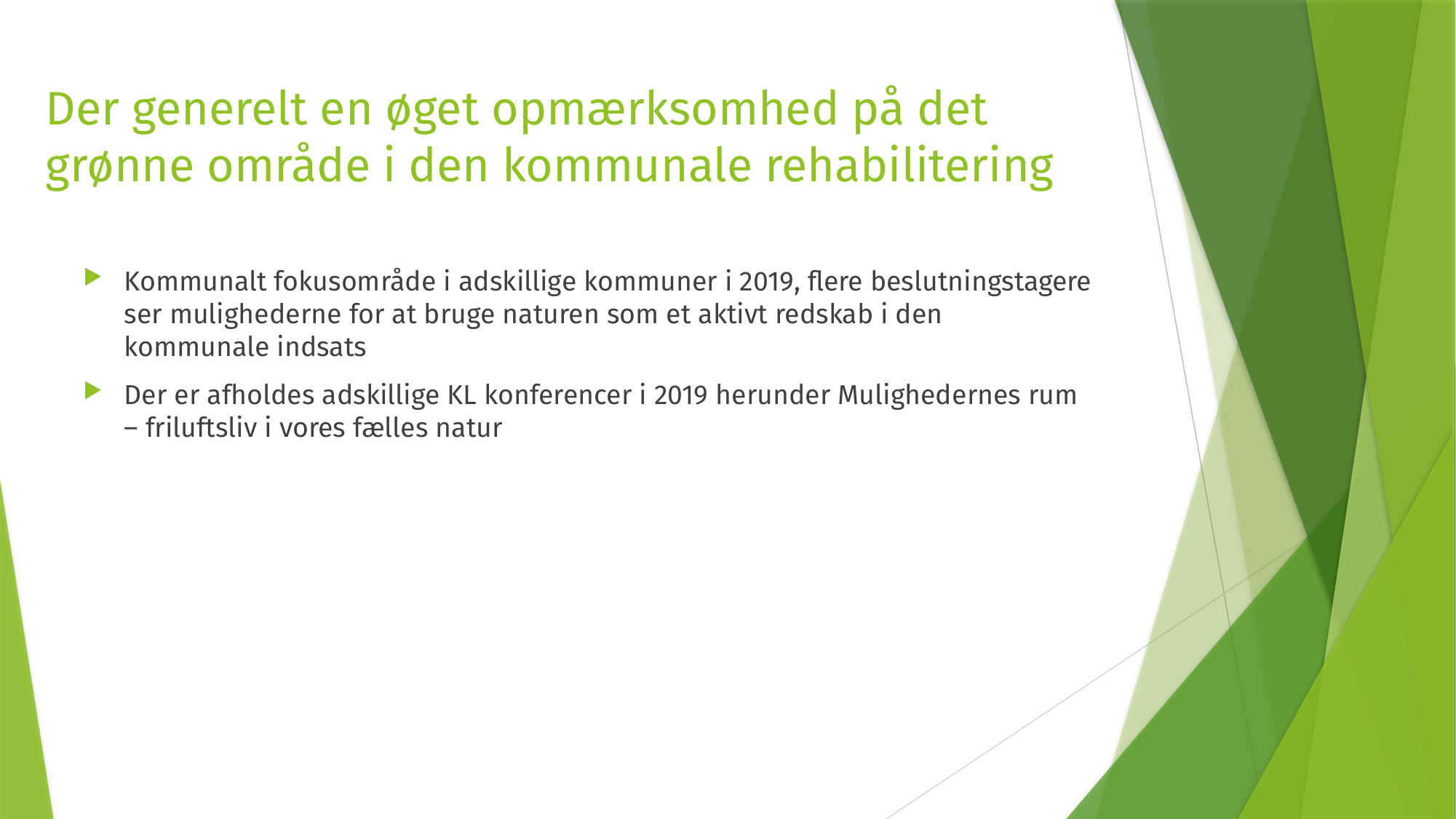

# Der generelt en øget opmærksomhed på det grønne område i den kommunale rehabilitering
Kommunalt fokusområde i adskillige kommuner i 2019, flere beslutningstagere ser mulighederne for at bruge naturen som et aktivt redskab i den kommunale indsats
Der er afholdes adskillige KL konferencer i 2019 herunder Mulighedernes rum – friluftsliv i vores fælles natur